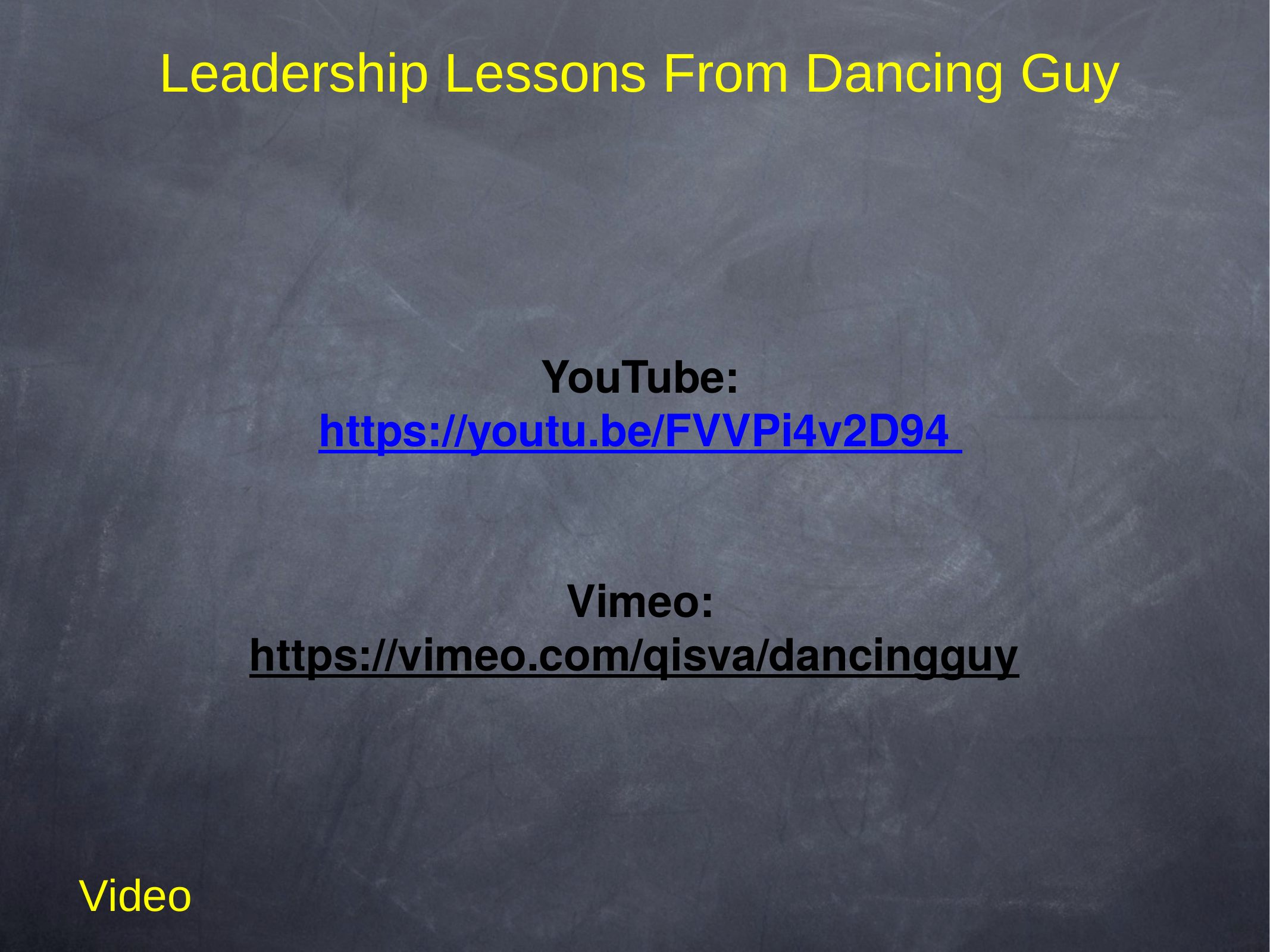

Leadership Lessons From Dancing Guy
YouTube:
https://youtu.be/FVVPi4v2D94

Vimeo:
https://vimeo.com/qisva/dancingguy
Video